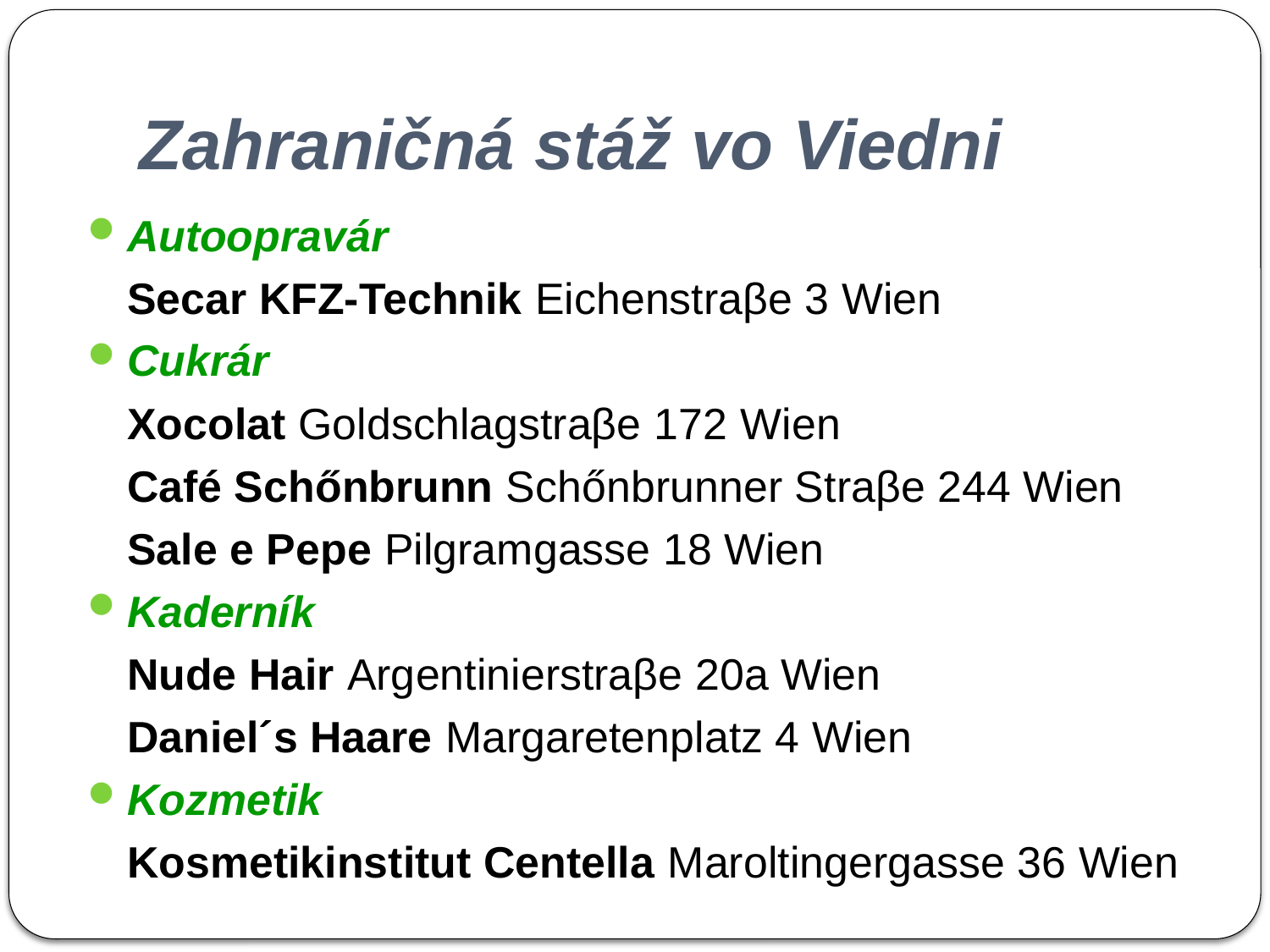

# Zahraničná stáž vo Viedni
Autoopravár
	Secar KFZ-Technik Eichenstraβe 3 Wien
Cukrár
	Xocolat Goldschlagstraβe 172 Wien
	Café Schőnbrunn Schőnbrunner Straβe 244 Wien
	Sale e Pepe Pilgramgasse 18 Wien
Kaderník
	Nude Hair Argentinierstraβe 20a Wien
	Daniel´s Haare Margaretenplatz 4 Wien
Kozmetik
	Kosmetikinstitut Centella Maroltingergasse 36 Wien